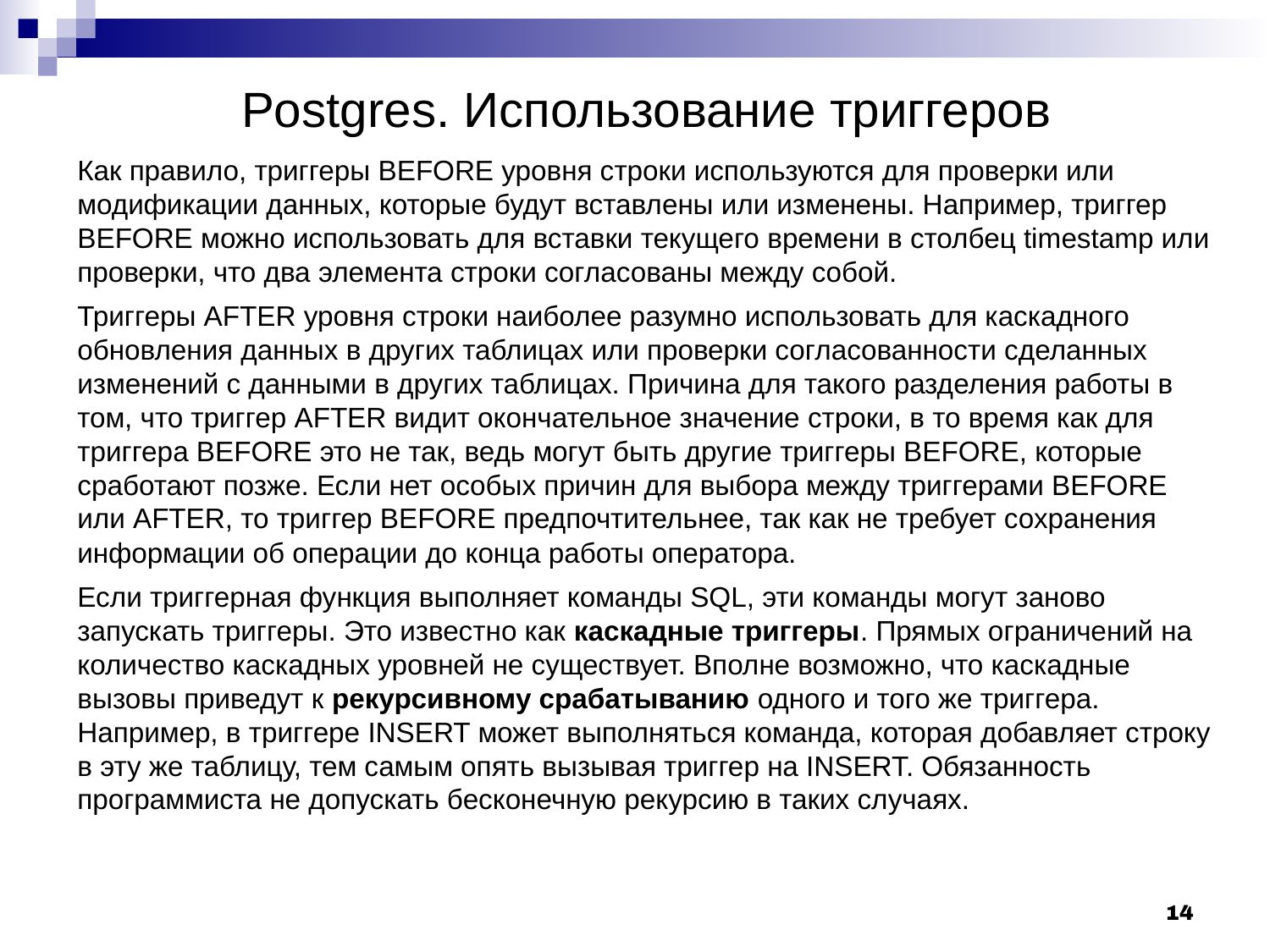

# Postgres. Использование триггеров
Как правило, триггеры BEFORE уровня строки используются для проверки или модификации данных, которые будут вставлены или изменены. Например, триггер BEFORE можно использовать для вставки текущего времени в столбец timestamp или проверки, что два элемента строки согласованы между собой.
Триггеры AFTER уровня строки наиболее разумно использовать для каскадного обновления данных в других таблицах или проверки согласованности сделанных изменений с данными в других таблицах. Причина для такого разделения работы в том, что триггер AFTER видит окончательное значение строки, в то время как для триггера BEFORE это не так, ведь могут быть другие триггеры BEFORE, которые сработают позже. Если нет особых причин для выбора между триггерами BEFORE или AFTER, то триггер BEFORE предпочтительнее, так как не требует сохранения информации об операции до конца работы оператора.
Если триггерная функция выполняет команды SQL, эти команды могут заново запускать триггеры. Это известно как каскадные триггеры. Прямых ограничений на количество каскадных уровней не существует. Вполне возможно, что каскадные вызовы приведут к рекурсивному срабатыванию одного и того же триггера. Например, в триггере INSERT может выполняться команда, которая добавляет строку в эту же таблицу, тем самым опять вызывая триггер на INSERT. Обязанность программиста не допускать бесконечную рекурсию в таких случаях.
14